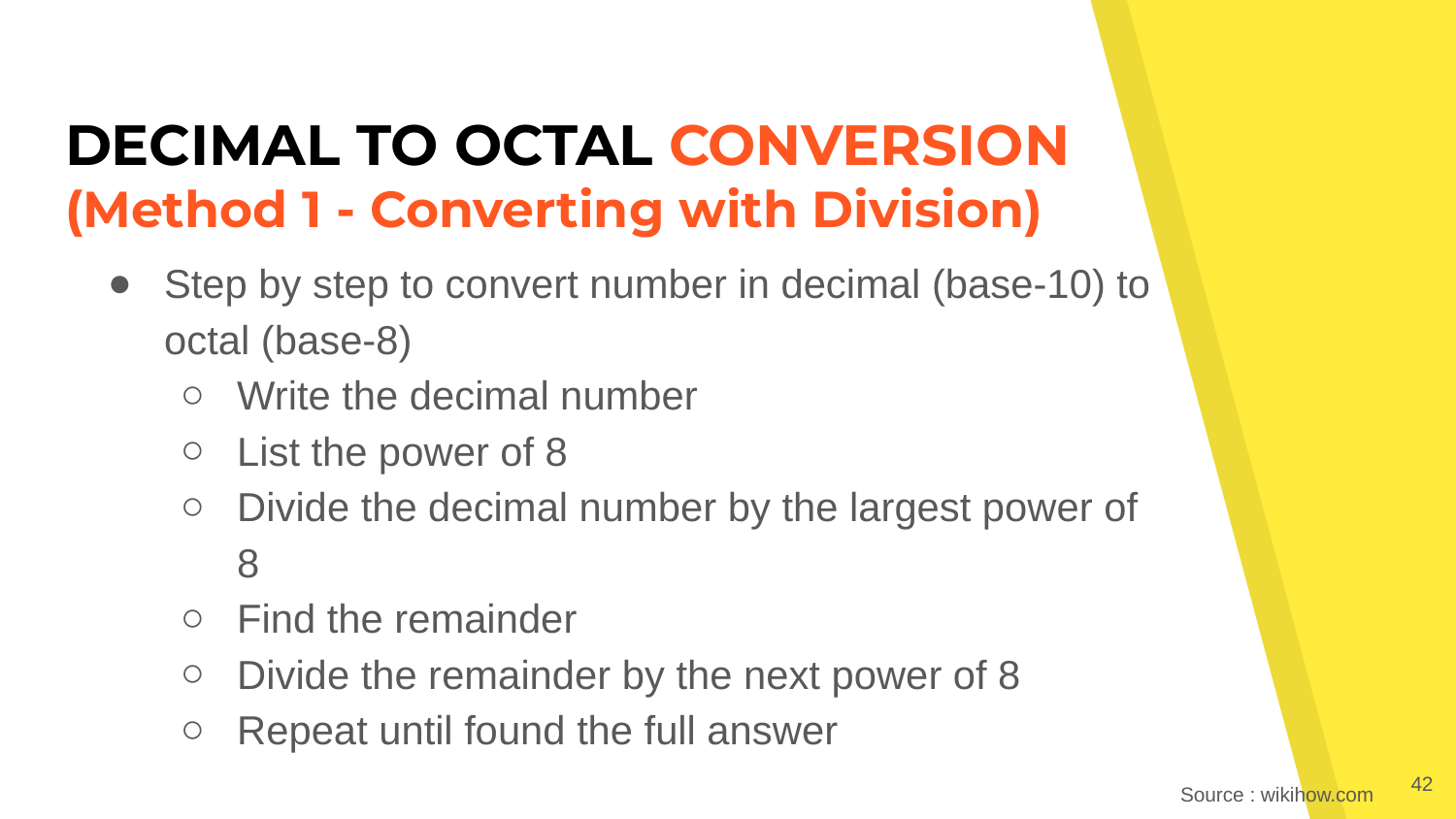

# DECIMAL TO OCTAL CONVERSION (Method 1 - Converting with Division)
Step by step to convert number in decimal (base-10) to octal (base-8)
Write the decimal number
List the power of 8
Divide the decimal number by the largest power of 8
Find the remainder
Divide the remainder by the next power of 8
Repeat until found the full answer
42
Source : wikihow.com